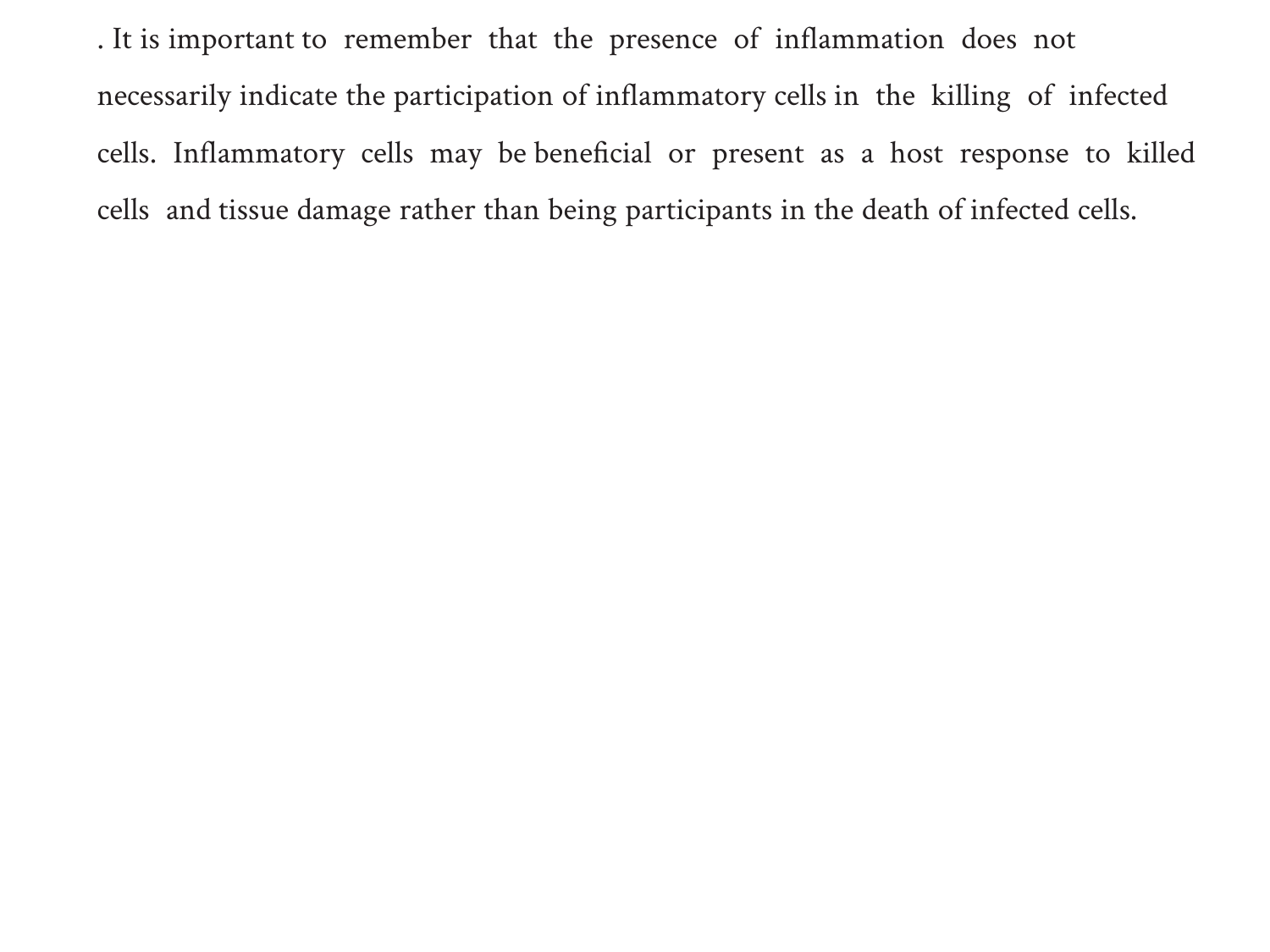

. It is important to  remember  that  the  presence  of  inflammation  does  not
necessarily indicate the participation of inflammatory cells in  the  killing  of  infected  cells.  Inflammatory  cells  may  be beneficial  or  present  as  a  host  response  to  killed  cells  and tissue damage rather than being participants in the death of infected cells.